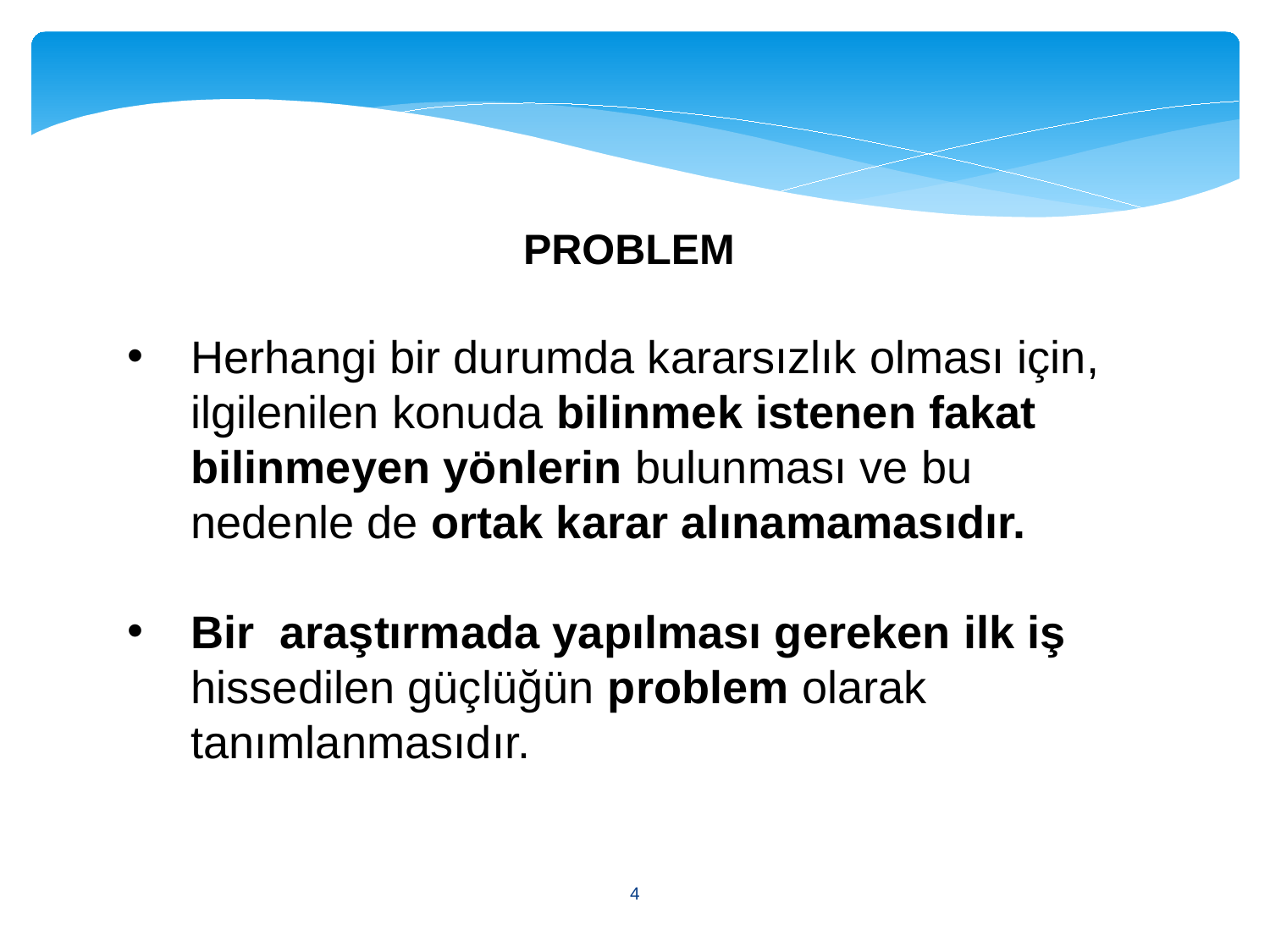

PROBLEM

Herhangi bir durumda kararsızlık olması için, ilgilenilen konuda bilinmek istenen fakat bilinmeyen yönlerin bulunması ve bu nedenle de ortak karar alınamamasıdır.

Bir  araştırmada yapılması gereken ilk iş hissedilen güçlüğün problem olarak tanımlanmasıdır.

4